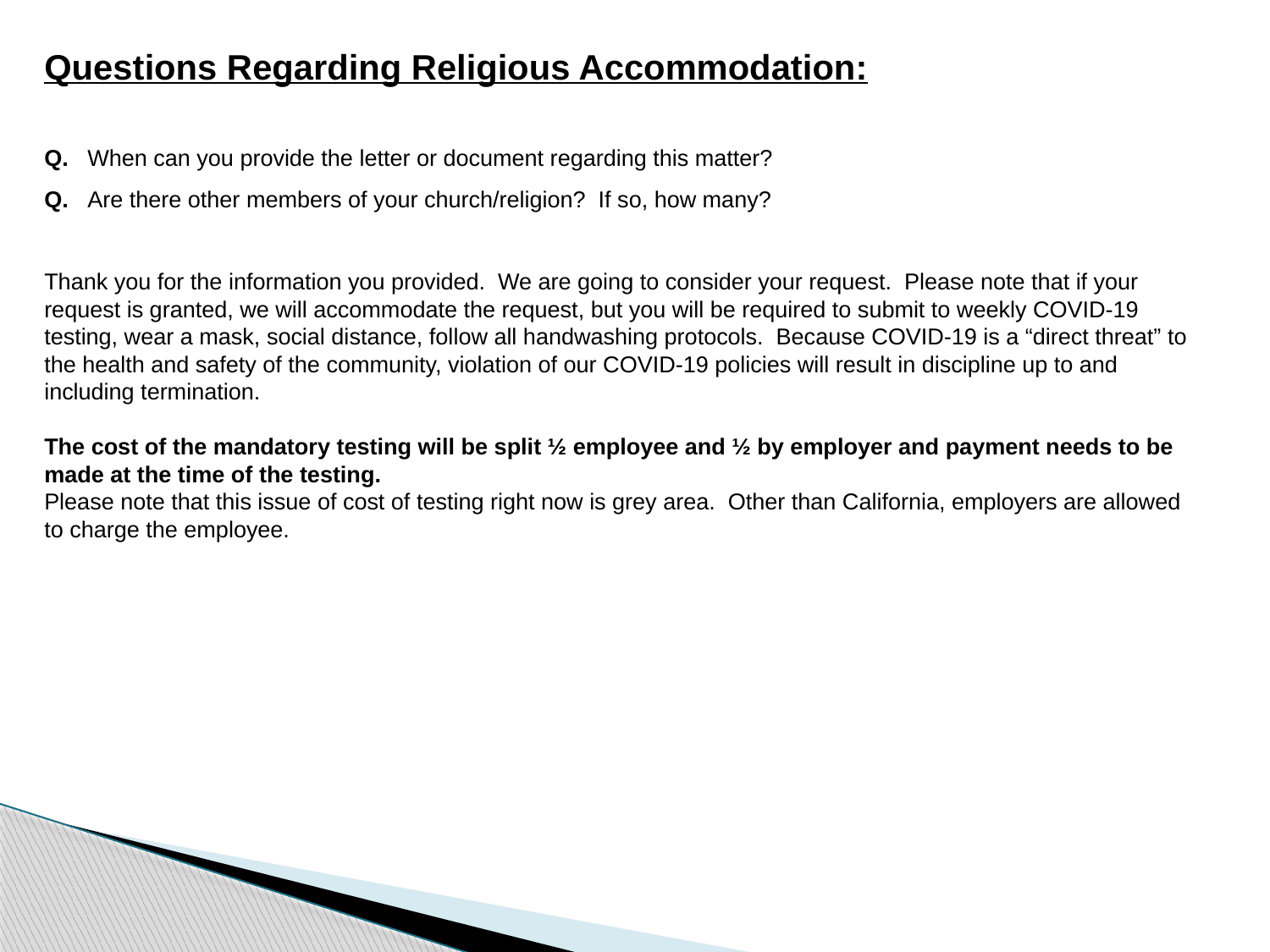

Questions Regarding Religious Accommodation:

Q.   When can you provide the letter or document regarding this matter?
Q.   Are there other members of your church/religion?  If so, how many?

Thank you for the information you provided.  We are going to consider your request.  Please note that if your request is granted, we will accommodate the request, but you will be required to submit to weekly COVID-19 testing, wear a mask, social distance, follow all handwashing protocols.  Because COVID-19 is a “direct threat” to the health and safety of the community, violation of our COVID-19 policies will result in discipline up to and including termination.

The cost of the mandatory testing will be split ½ employee and ½ by employer and payment needs to be made at the time of the testing.
Please note that this issue of cost of testing right now is grey area.  Other than California, employers are allowed to charge the employee.